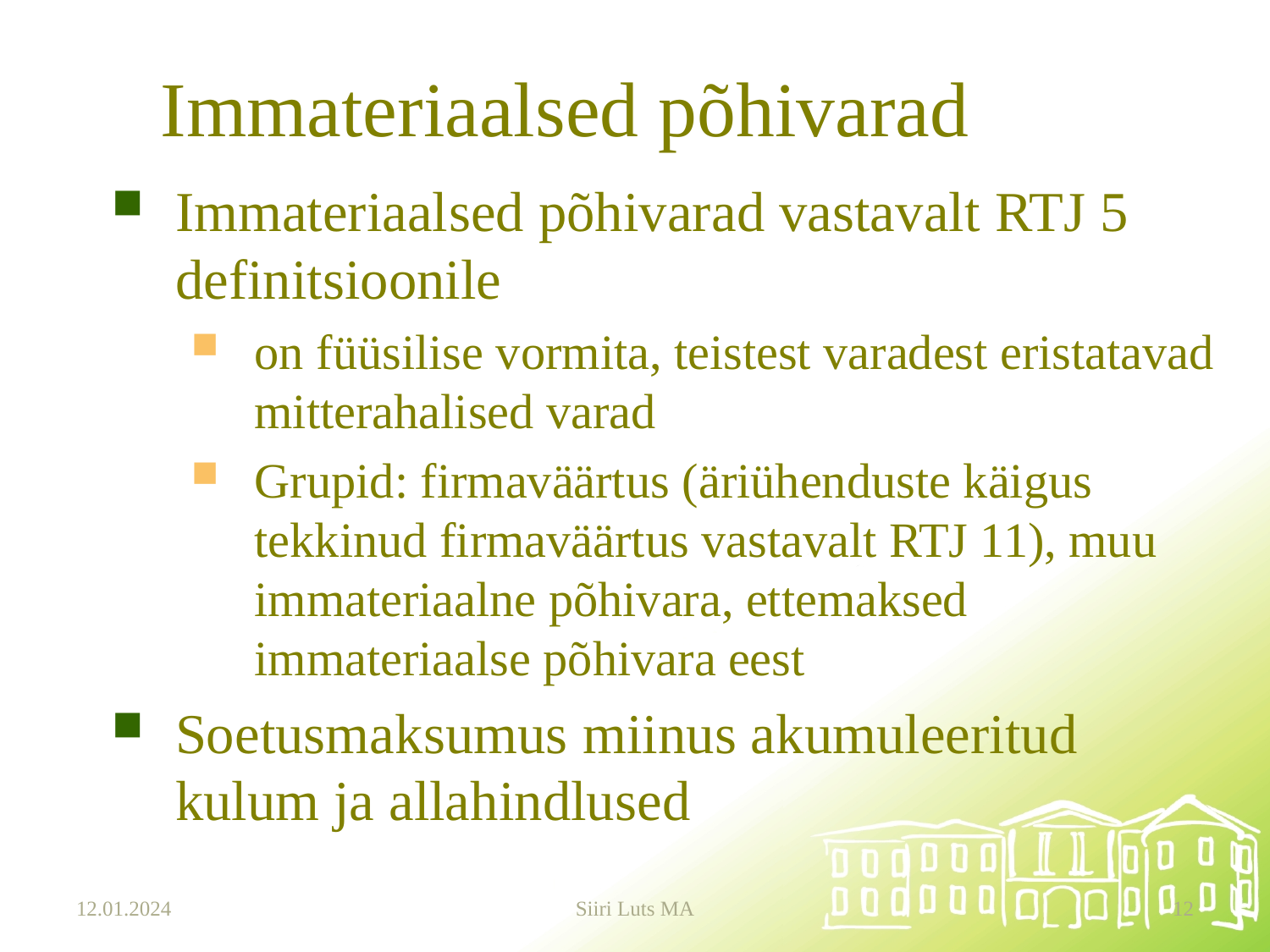

# Immateriaalsed põhivarad
Immateriaalsed põhivarad vastavalt RTJ 5 definitsioonile
on füüsilise vormita, teistest varadest eristatavad mitterahalised varad
Grupid: firmaväärtus (äriühenduste käigus tekkinud firmaväärtus vastavalt RTJ 11), muu immateriaalne põhivara, ettemaksed immateriaalse põhivara eest
Soetusmaksumus miinus akumuleeritud kulum ja allahindlused

12.01.2024
Siiri Luts MA
12